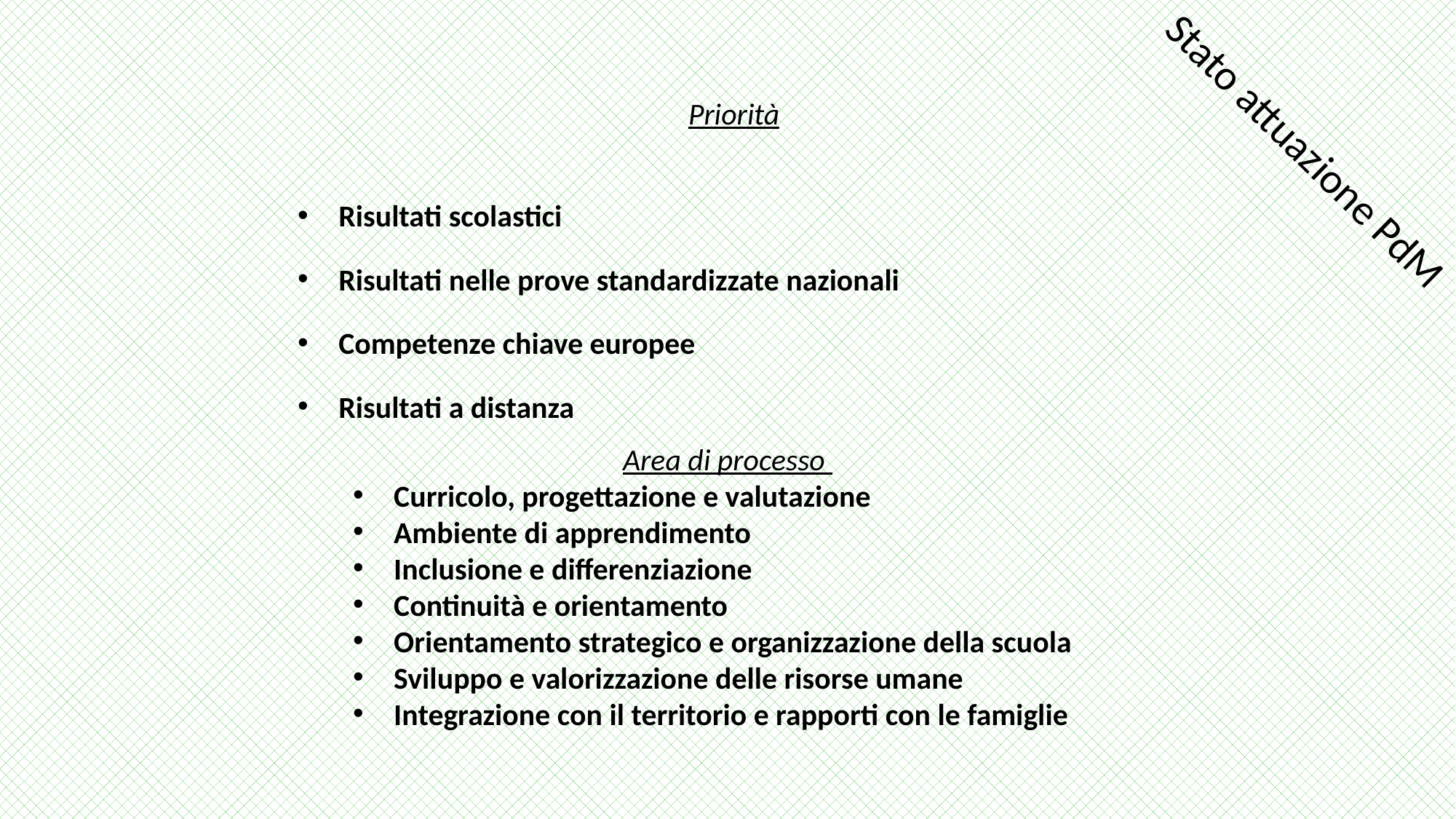

Priorità

Risultati scolastici
Risultati nelle prove standardizzate nazionali
Competenze chiave europee
Risultati a distanza
Stato attuazione PdM
Area di processo
Curricolo, progettazione e valutazione
Ambiente di apprendimento
Inclusione e differenziazione
Continuità e orientamento
Orientamento strategico e organizzazione della scuola
Sviluppo e valorizzazione delle risorse umane
Integrazione con il territorio e rapporti con le famiglie